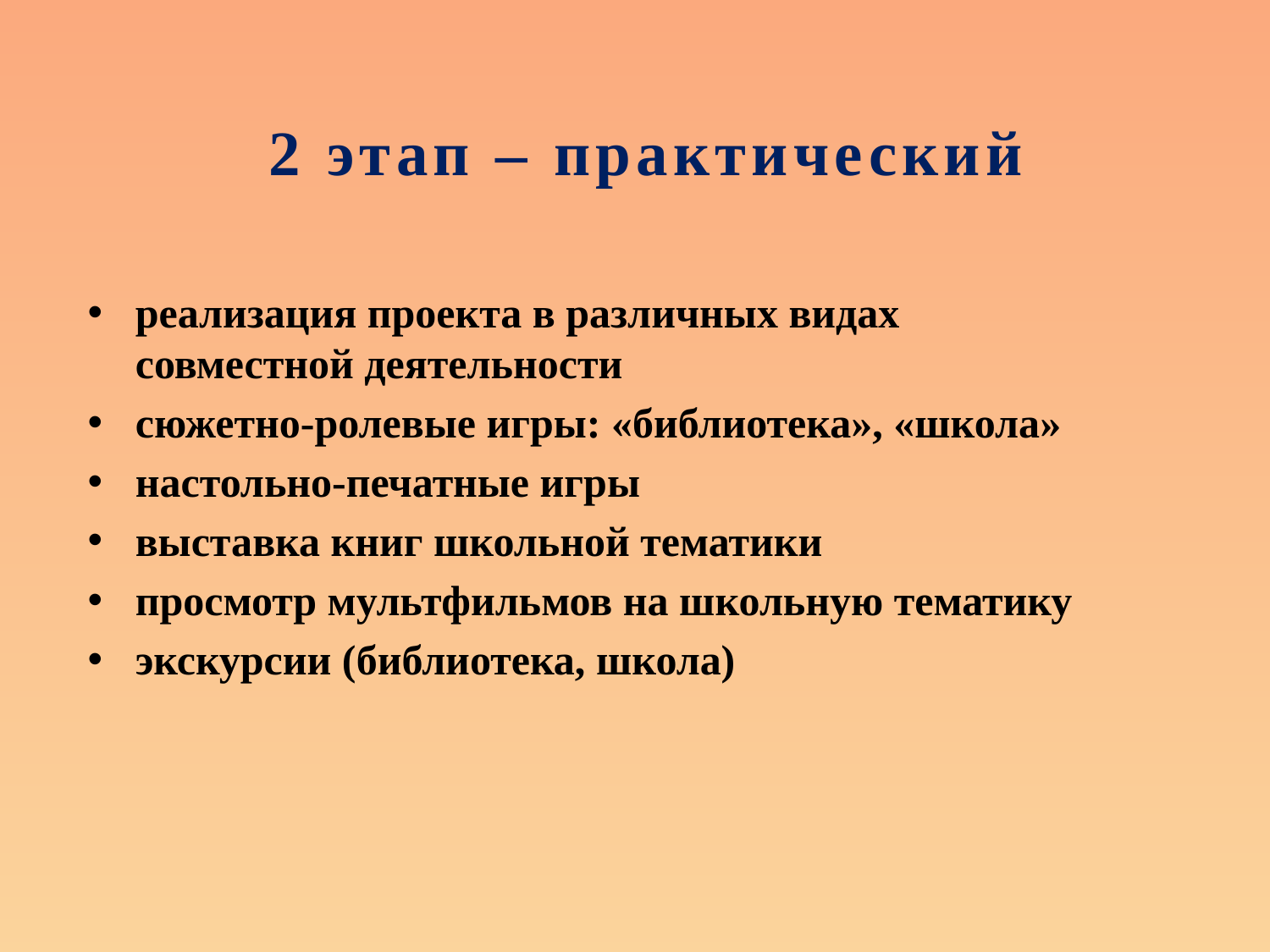

2 этап – практический

реализация проекта в различных видах                   совместной деятельности
сюжетно-ролевые игры: «библиотека», «школа»
настольно-печатные игры
выставка книг школьной тематики
просмотр мультфильмов на школьную тематику
экскурсии (библиотека, школа)